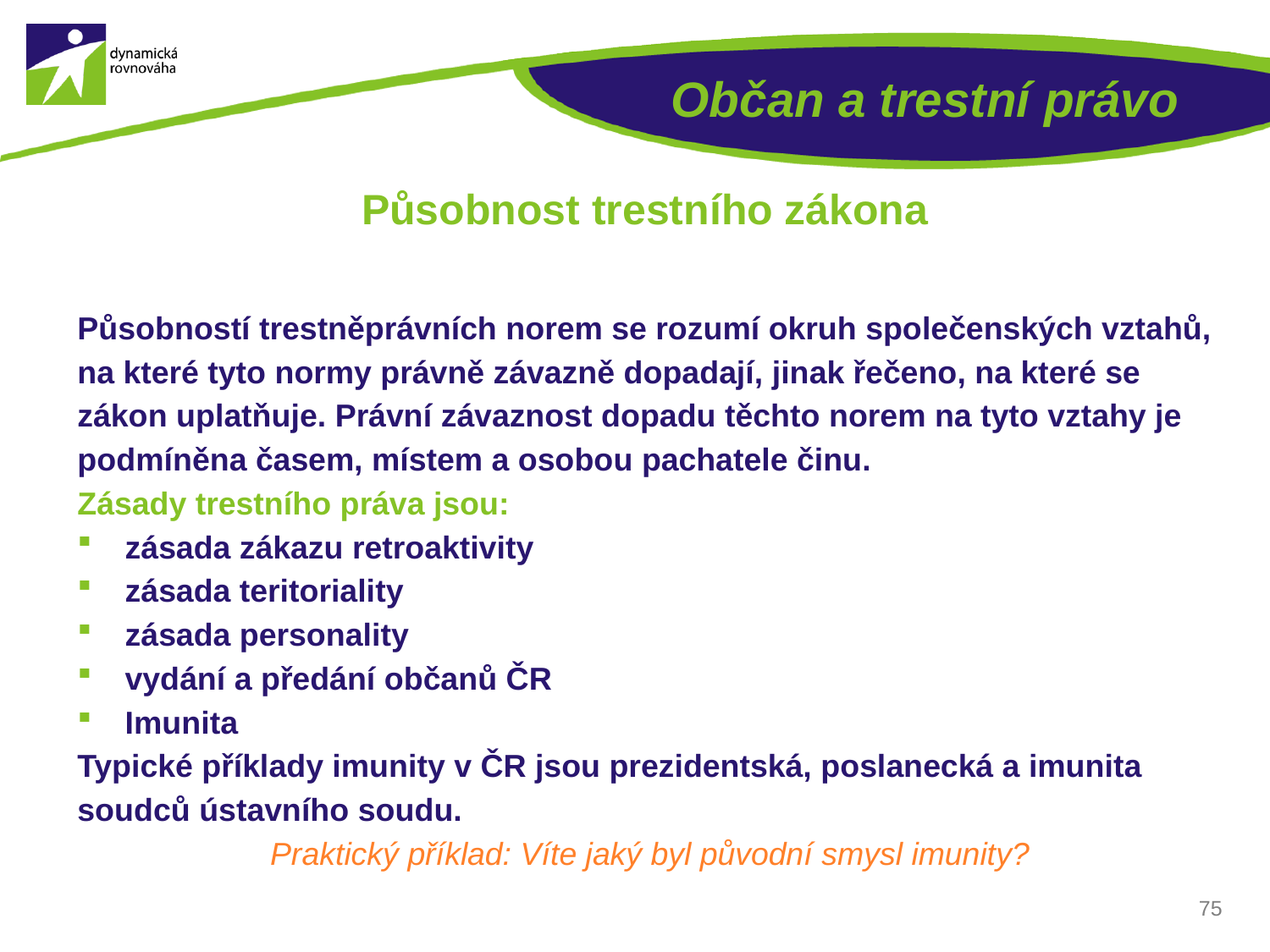

# Občan a trestní právo
Působnost trestního zákona
Působností trestněprávních norem se rozumí okruh společenských vztahů, na které tyto normy právně závazně dopadají, jinak řečeno, na které se zákon uplatňuje. Právní závaznost dopadu těchto norem na tyto vztahy je podmíněna časem, místem a osobou pachatele činu.
Zásady trestního práva jsou:
zásada zákazu retroaktivity
zásada teritoriality
zásada personality
vydání a předání občanů ČR
Imunita
Typické příklady imunity v ČR jsou prezidentská, poslanecká a imunita soudců ústavního soudu.
Praktický příklad: Víte jaký byl původní smysl imunity?

75